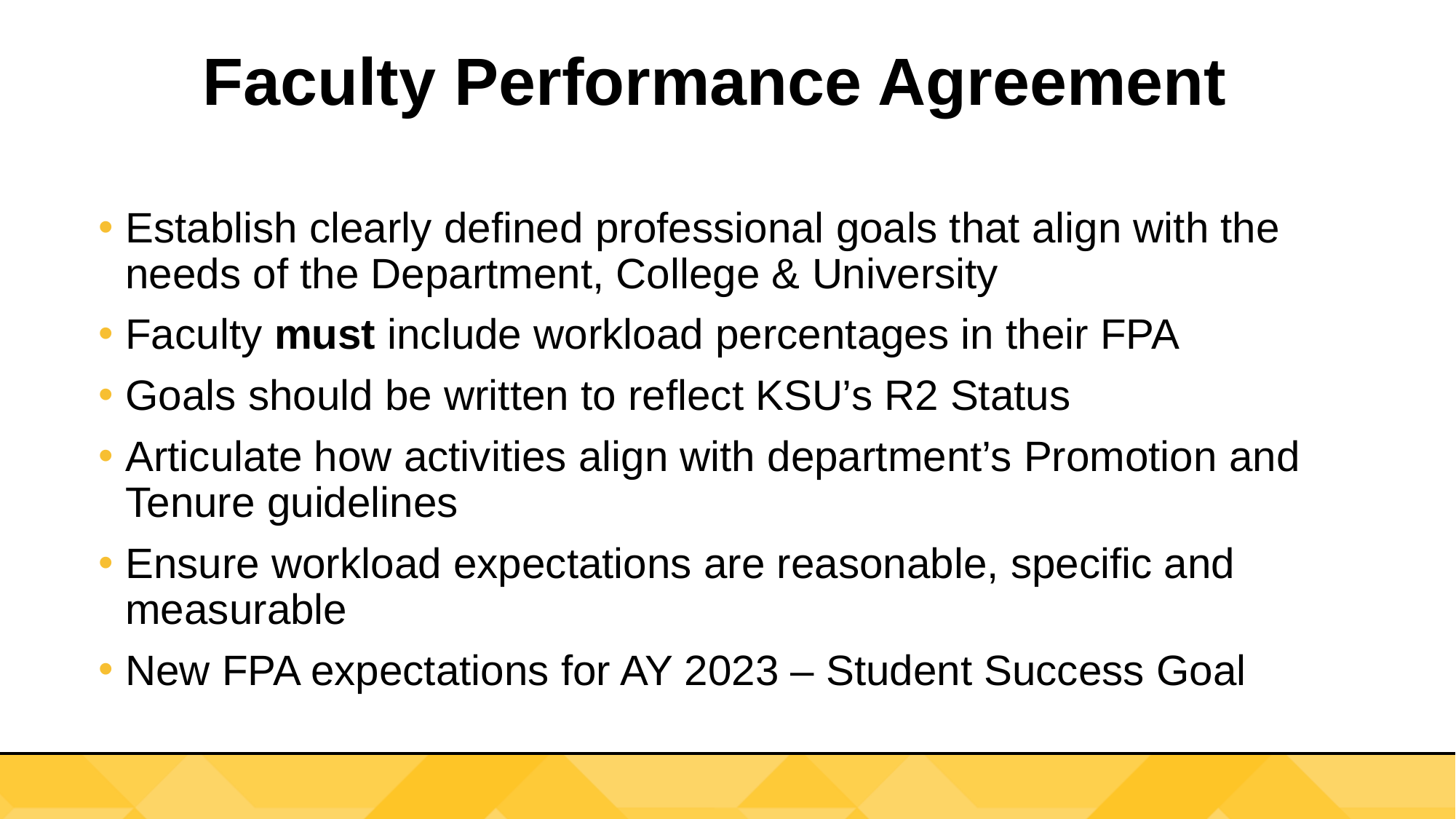

# Faculty Performance Agreement
Establish clearly defined professional goals that align with the needs of the Department, College & University
Faculty must include workload percentages in their FPA
Goals should be written to reflect KSU’s R2 Status
Articulate how activities align with department’s Promotion and Tenure guidelines
Ensure workload expectations are reasonable, specific and measurable
New FPA expectations for AY 2023 – Student Success Goal